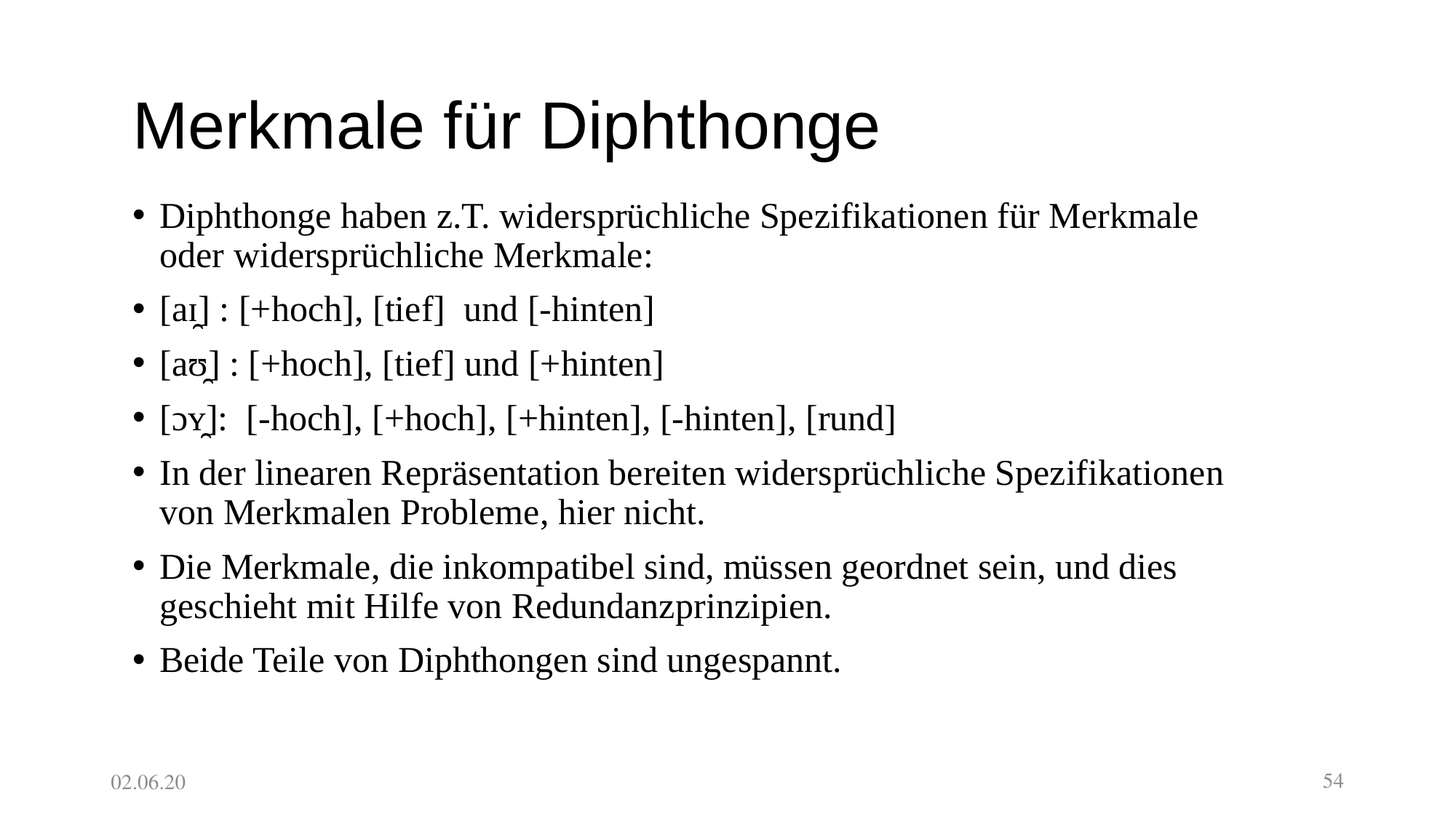

# Merkmale für Diphthonge
Diphthonge haben z.T. widersprüchliche Spezifikationen für Merkmale oder widersprüchliche Merkmale:
[aɪ̯] : [+hoch], [tief]  und [-hinten]
[aʊ̯] : [+hoch], [tief] und [+hinten]
[ɔʏ̯]:  [-hoch], [+hoch], [+hinten], [-hinten], [rund]
In der linearen Repräsentation bereiten widersprüchliche Spezifikationen von Merkmalen Probleme, hier nicht.
Die Merkmale, die inkompatibel sind, müssen geordnet sein, und dies geschieht mit Hilfe von Redundanzprinzipien.
Beide Teile von Diphthongen sind ungespannt.

02.06.20
54